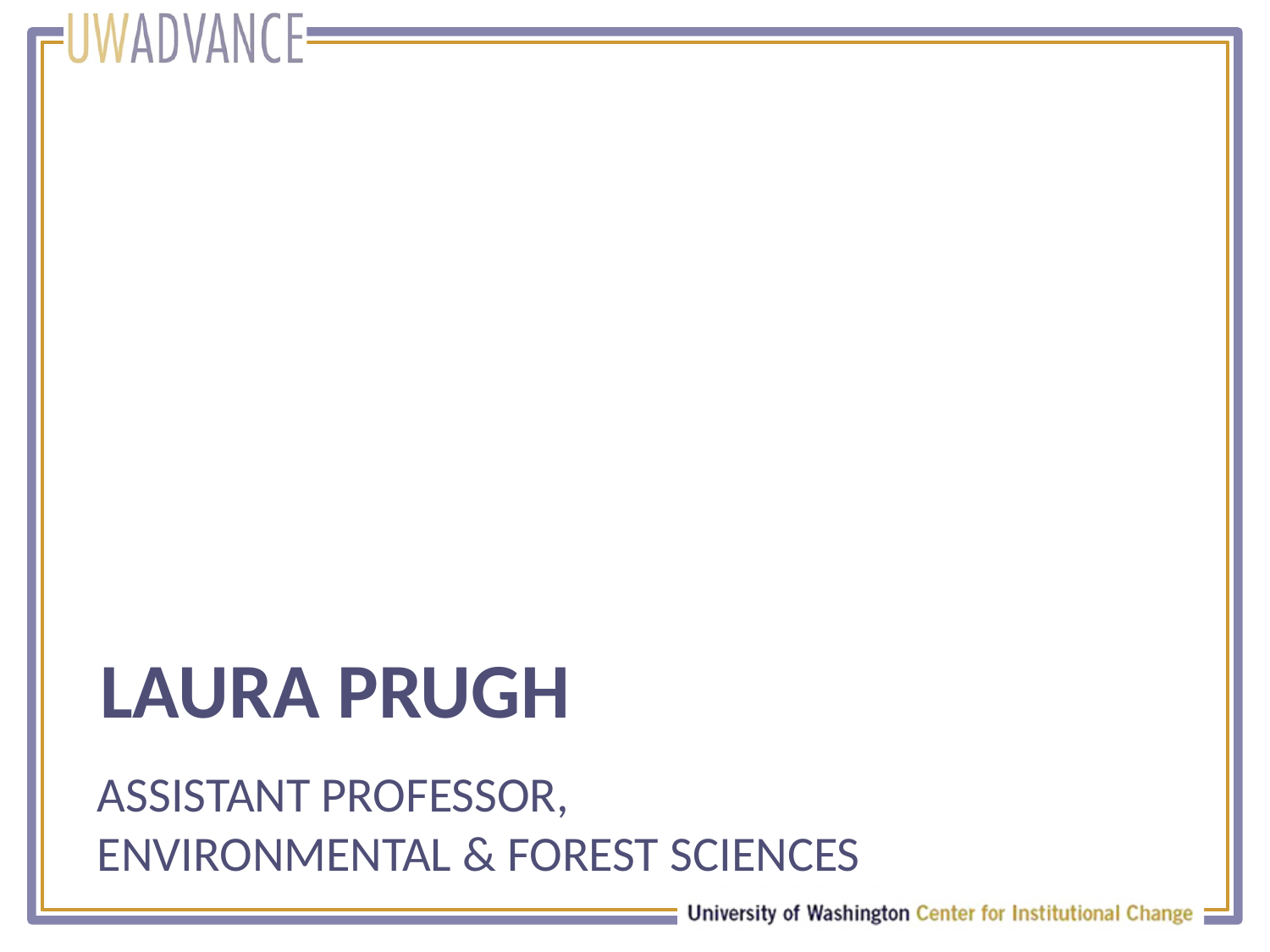

LAURA PRUGH
ASSISTANT Professor,
Environmental & forest Sciences